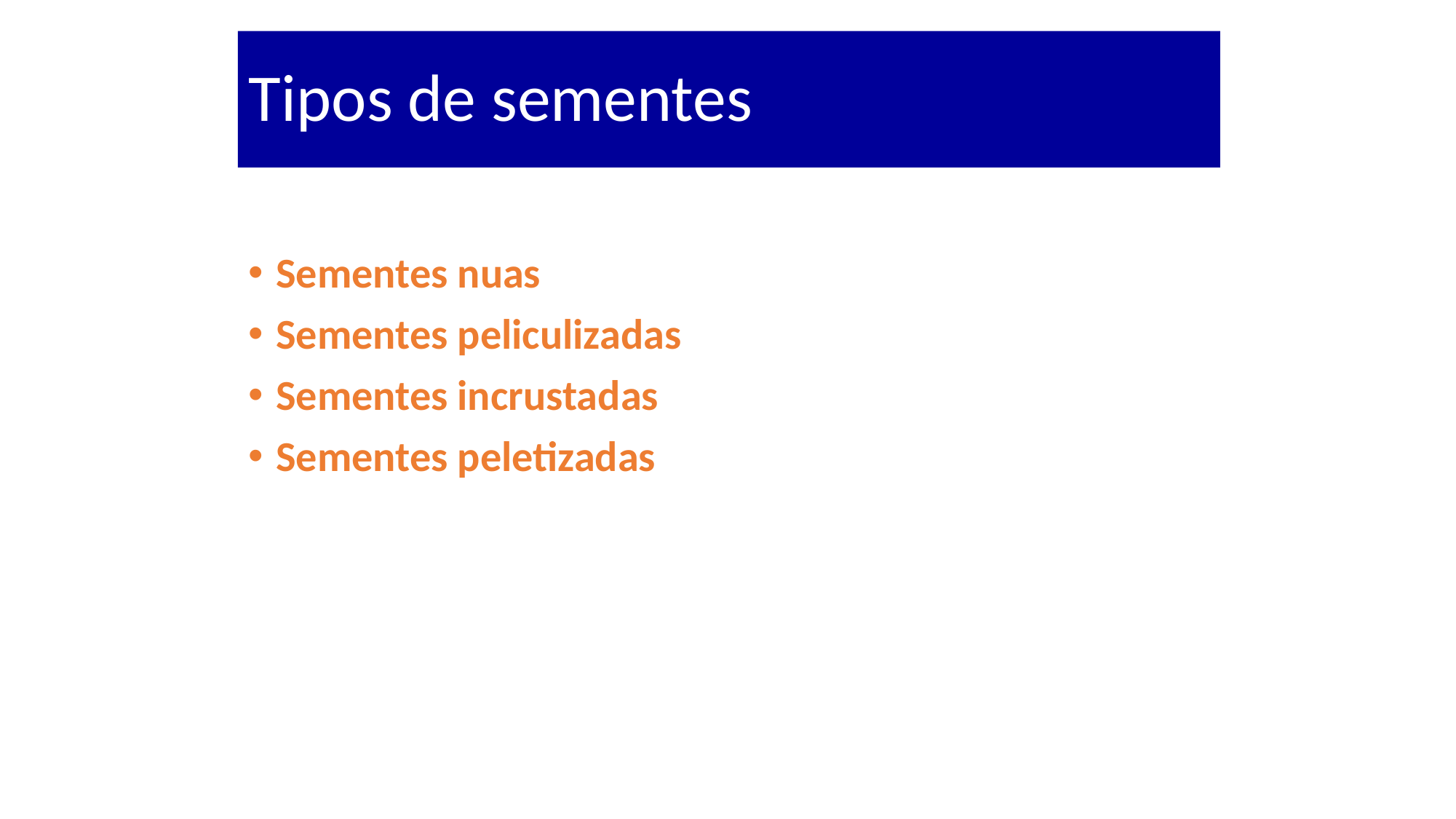

# Tipos de sementes
Sementes nuas
Sementes peliculizadas
Sementes incrustadas
Sementes peletizadas